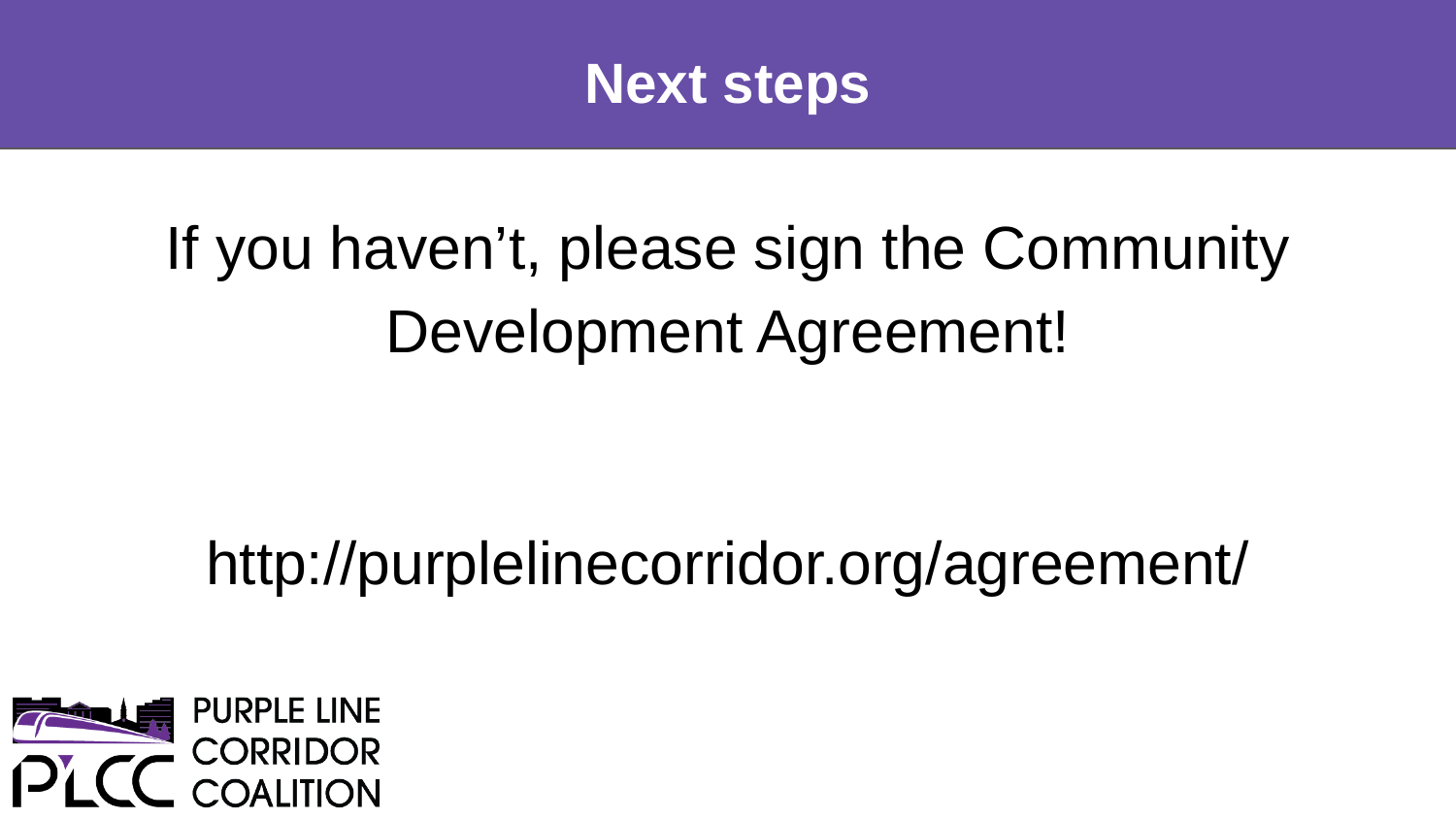

# Next steps
If you haven’t, please sign the Community Development Agreement!

http://purplelinecorridor.org/agreement/